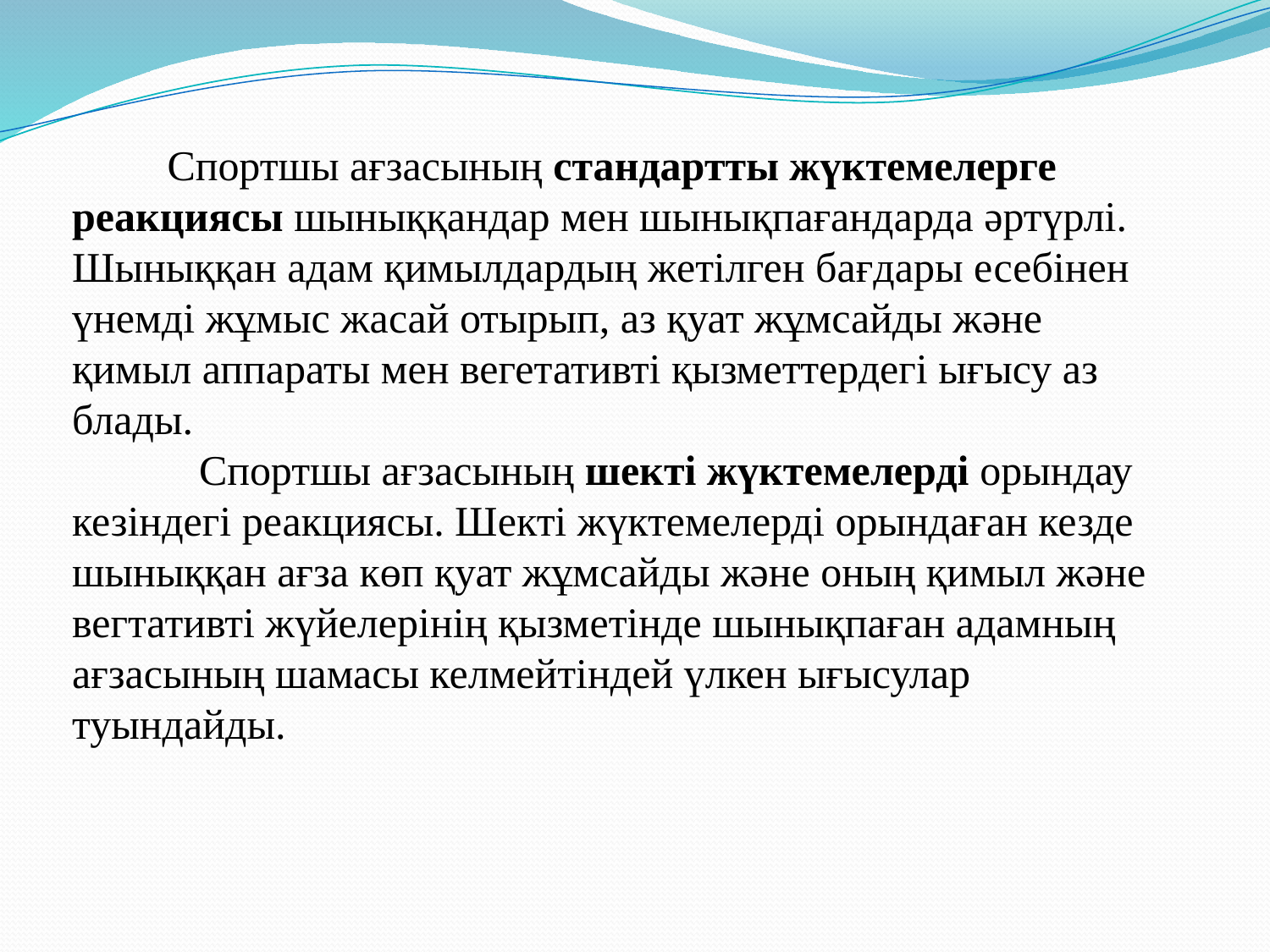

Спортшы ағзасының стандартты жүктемелерге реакциясы шыныққандар мен шынықпағандарда әртүрлі. Шыныққан адам қимылдардың жетілген бағдары есебінен үнемді жұмыс жасай отырып, аз қуат жұмсайды және қимыл аппараты мен вегетативті қызметтердегі ығысу аз блады.
	Спортшы ағзасының шекті жүктемелерді орындау кезіндегі реакциясы. Шекті жүктемелерді орындаған кезде шыныққан ағза көп қуат жұмсайды және оның қимыл және вегтативті жүйелерінің қызметінде шынықпаған адамның ағзасының шамасы келмейтіндей үлкен ығысулар туындайды.